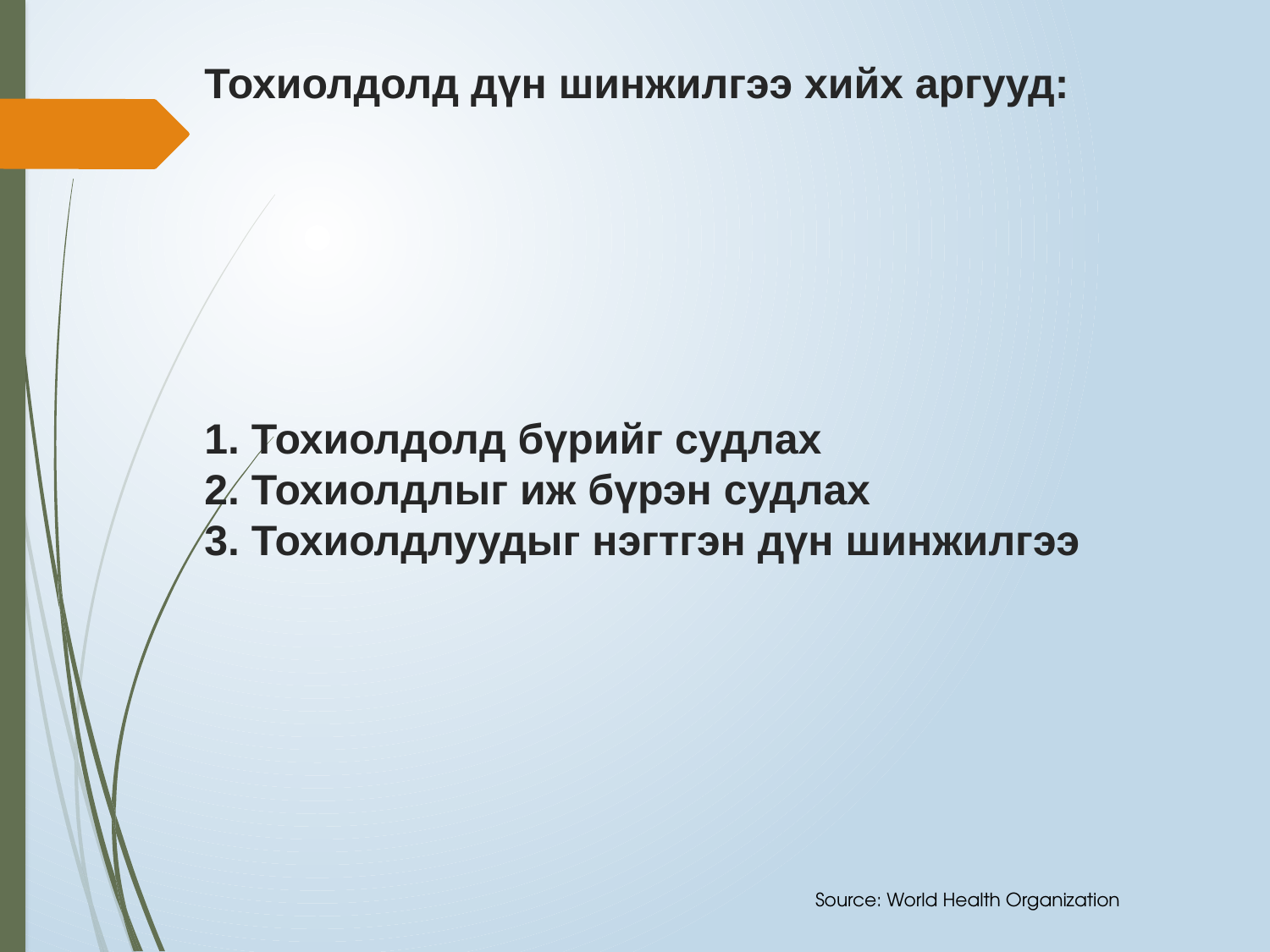

# Тохиолдолд дүн шинжилгээ хийх аргууд: 1. Тохиолдолд бүрийг судлах 2. Тохиолдлыг иж бүрэн судлах 3. Тохиолдлуудыг нэгтгэн дүн шинжилгээ
Source: World Health Organization